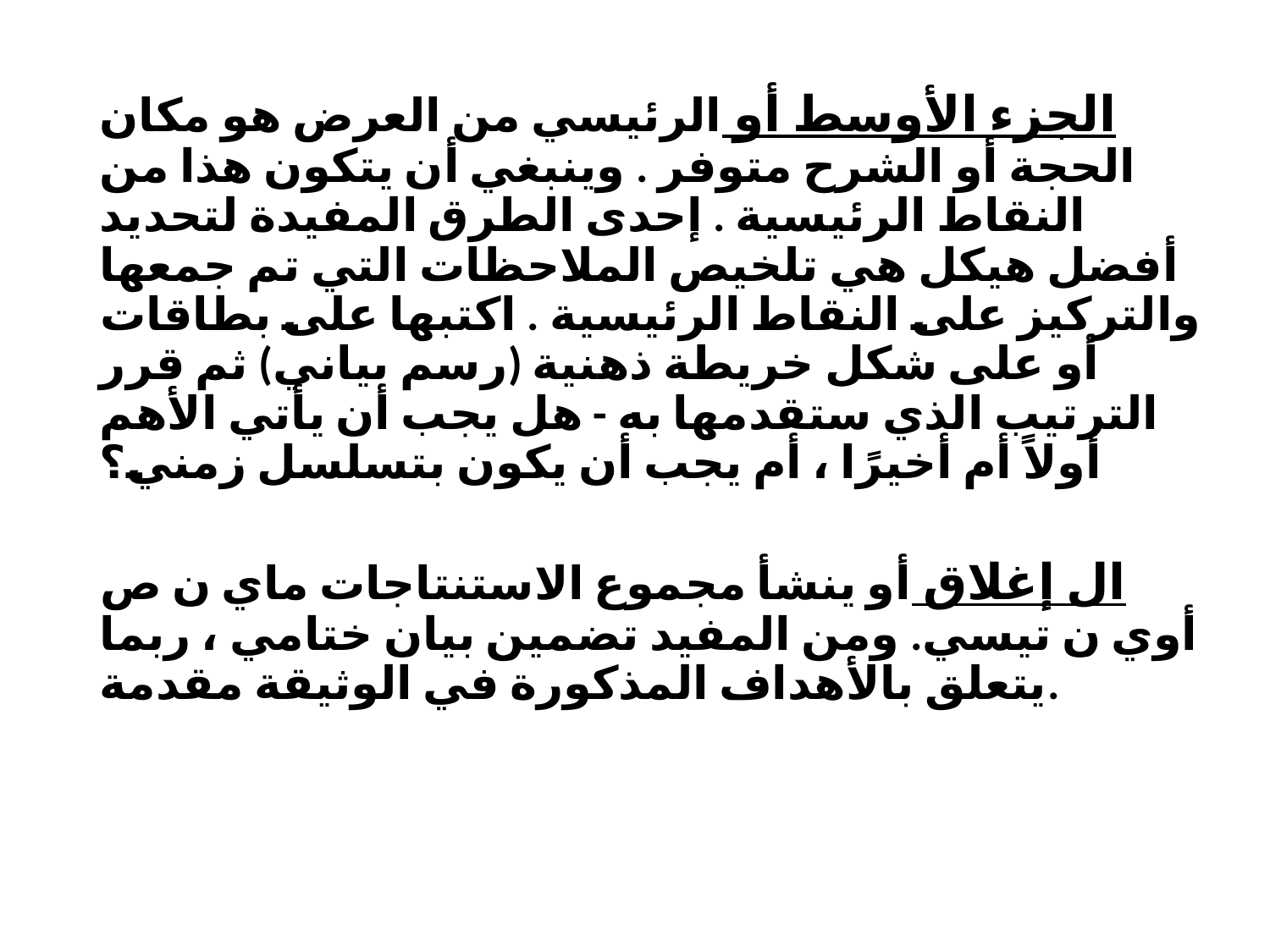

الجزء الأوسط أو الرئيسي من العرض هو مكان الحجة أو الشرح متوفر . وينبغي أن يتكون هذا من النقاط الرئيسية . إحدى الطرق المفيدة لتحديد أفضل هيكل هي تلخيص الملاحظات التي تم جمعها والتركيز على النقاط الرئيسية . اكتبها على بطاقات أو على شكل خريطة ذهنية (رسم بياني) ثم قرر الترتيب الذي ستقدمها به - هل يجب أن يأتي الأهم أولاً أم أخيرًا ، أم يجب أن يكون بتسلسل زمني؟

ال​ إغلاق​​ أو ينشأ مجموع الاستنتاجات​​ ماي ن​ ص أوي ن تيسي. ومن المفيد تضمين بيان ختامي ، ربما يتعلق بالأهداف المذكورة في الوثيقة​ مقدمة.